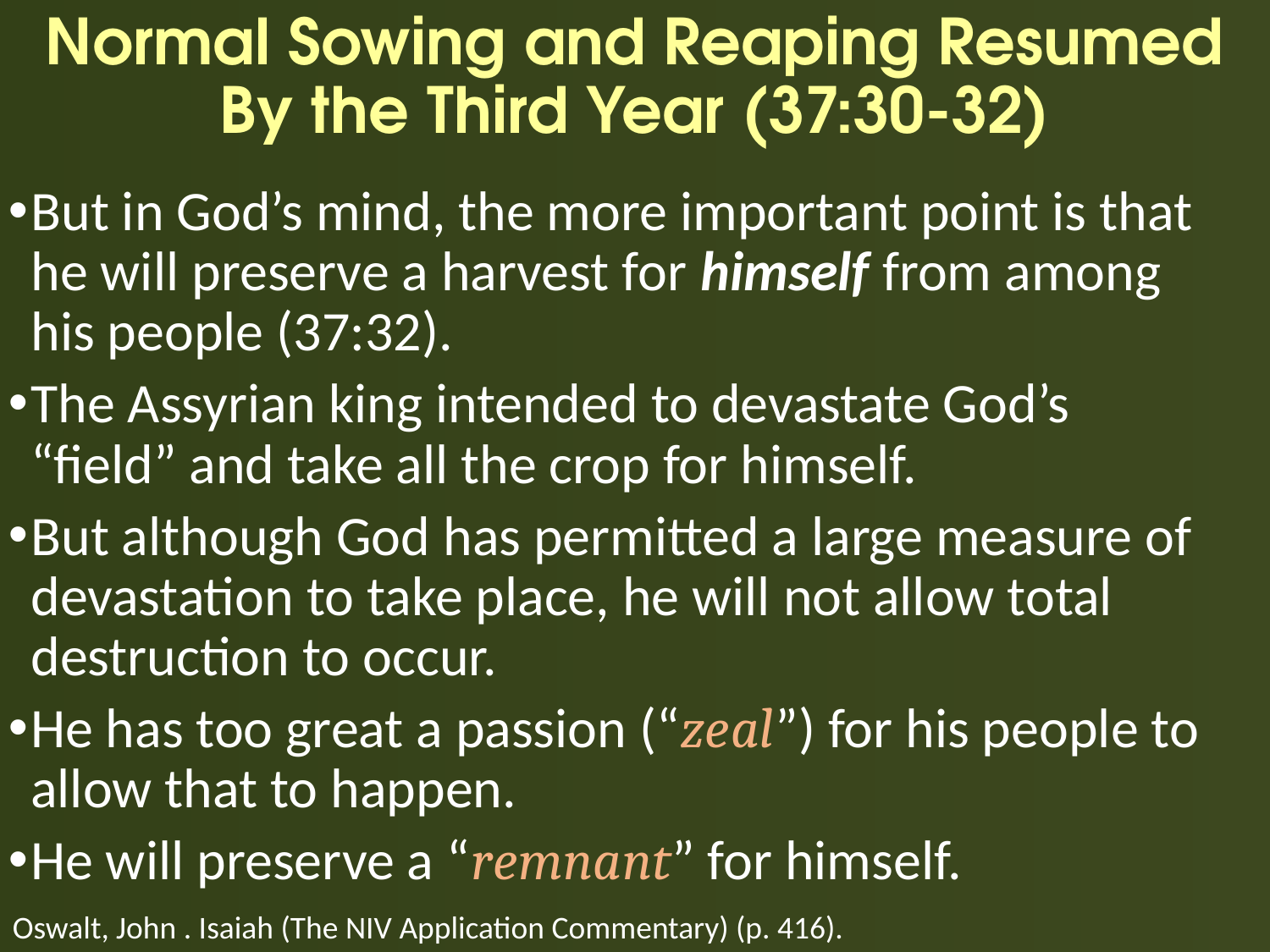

# Normal Sowing and Reaping Resumed By the Third Year (37:30-32)
But in God’s mind, the more important point is that he will preserve a harvest for himself from among his people (37:32).
The Assyrian king intended to devastate God’s “field” and take all the crop for himself.
But although God has permitted a large measure of devastation to take place, he will not allow total destruction to occur.
He has too great a passion (“zeal”) for his people to allow that to happen.
He will preserve a “remnant” for himself.

Oswalt, John . Isaiah (The NIV Application Commentary) (p. 416).